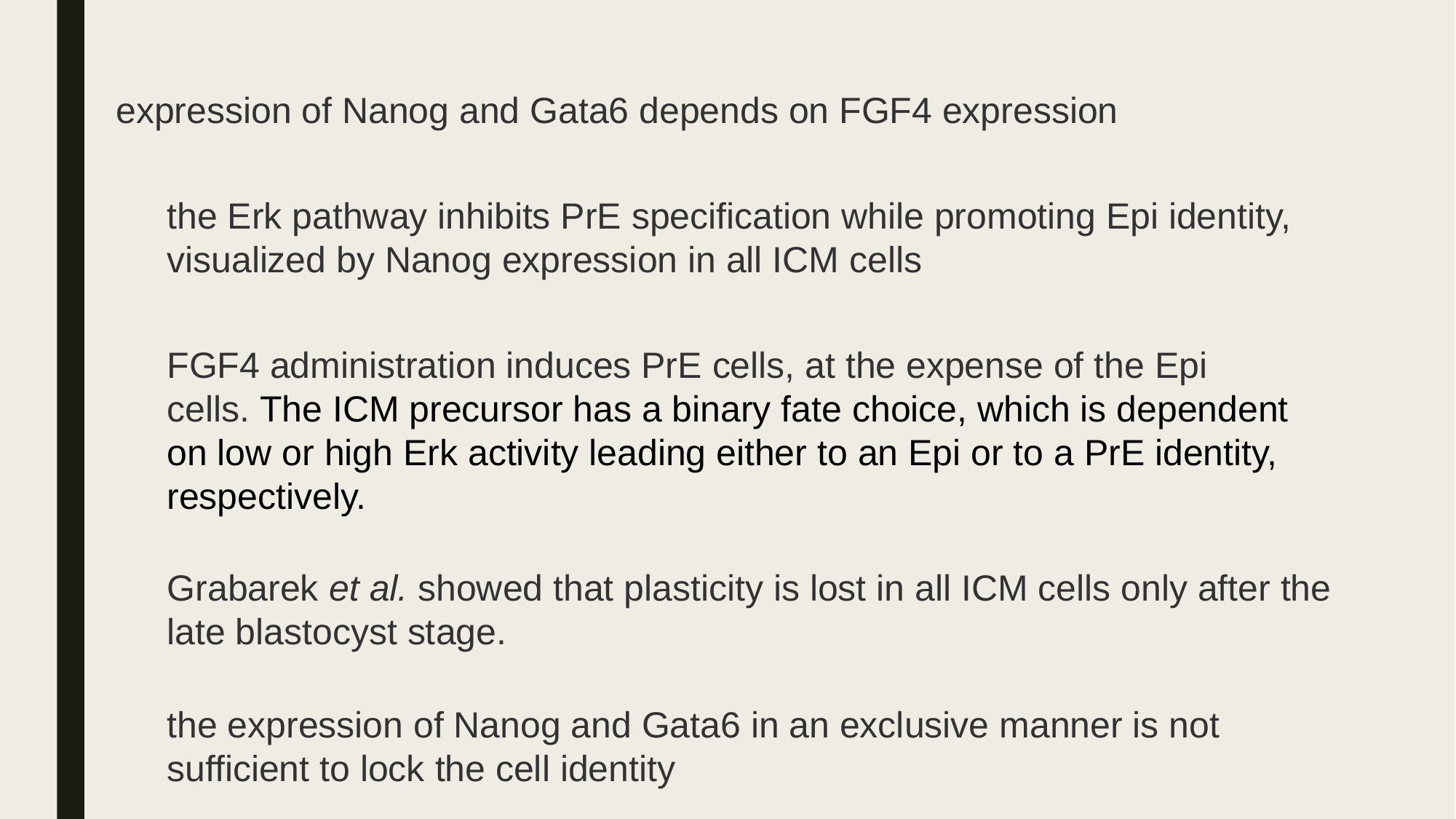

expression of Nanog and Gata6 depends on FGF4 expression
the Erk pathway inhibits PrE specification while promoting Epi identity, visualized by Nanog expression in all ICM cells
FGF4 administration induces PrE cells, at the expense of the Epi cells. The ICM precursor has a binary fate choice, which is dependent on low or high Erk activity leading either to an Epi or to a PrE identity, respectively.
Grabarek et al. showed that plasticity is lost in all ICM cells only after the late blastocyst stage.
the expression of Nanog and Gata6 in an exclusive manner is not sufficient to lock the cell identity